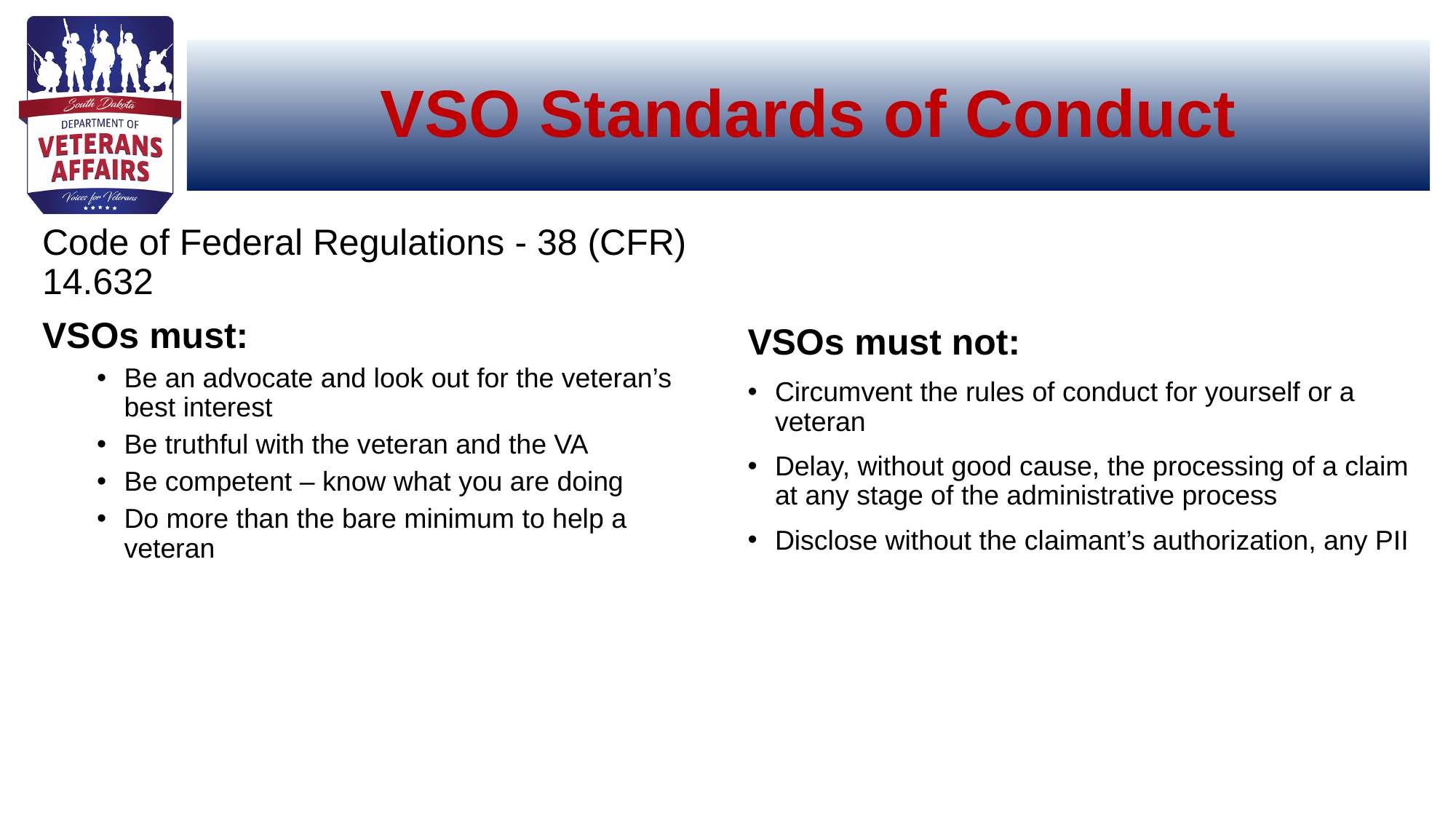

# VSO Standards of Conduct
Code of Federal Regulations - 38 (CFR) 14.632
VSOs must:
Be an advocate and look out for the veteran’s best interest
Be truthful with the veteran and the VA
Be competent – know what you are doing
Do more than the bare minimum to help a veteran
VSOs must not:
Circumvent the rules of conduct for yourself or a veteran
Delay, without good cause, the processing of a claim at any stage of the administrative process
Disclose without the claimant’s authorization, any PII